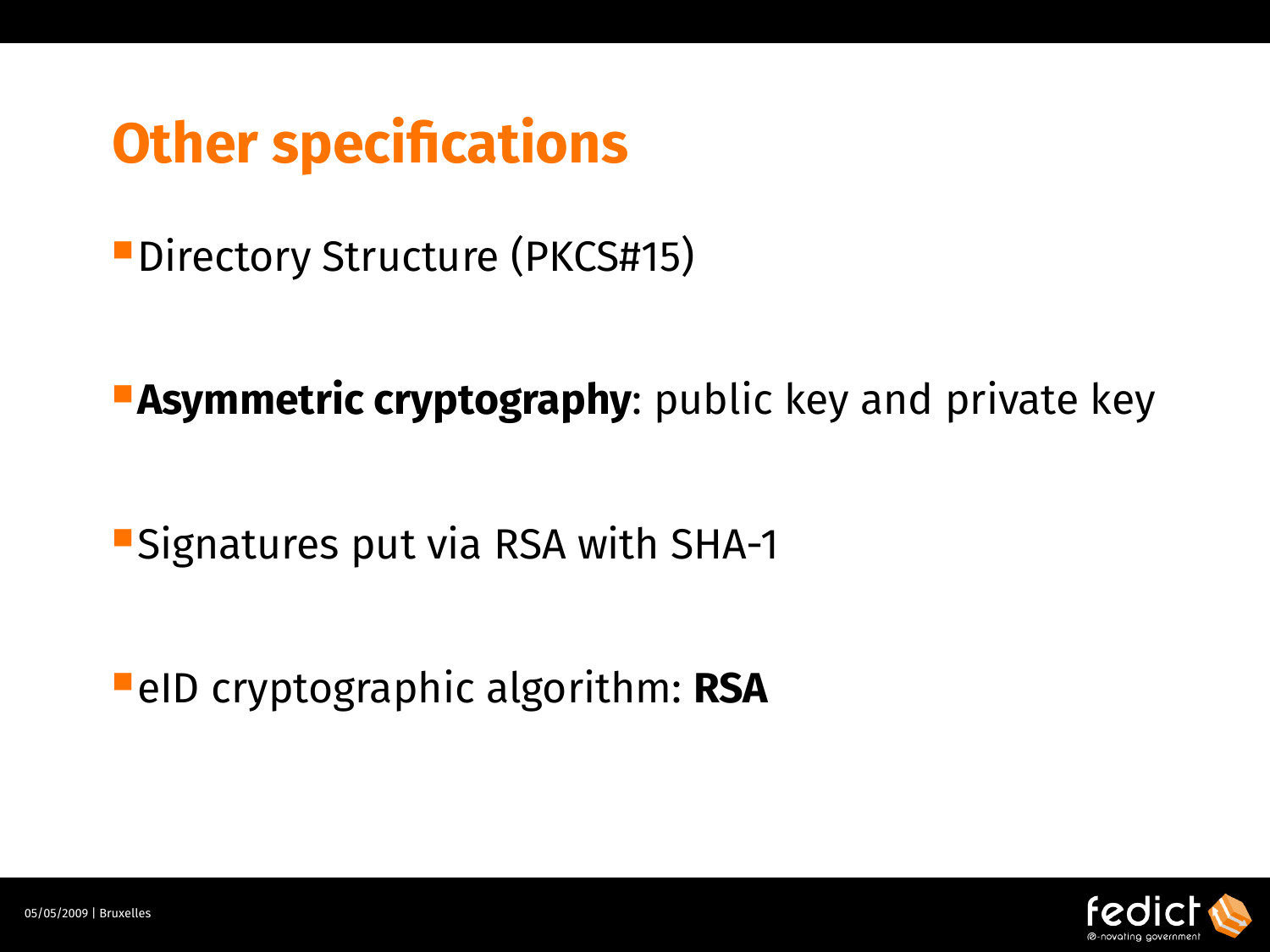

# Other specifications
Directory Structure (PKCS#15)

Asymmetric cryptography: public key and private key

Signatures put via RSA with SHA-1

eID cryptographic algorithm: RSA

05/05/2009 | Bruxelles